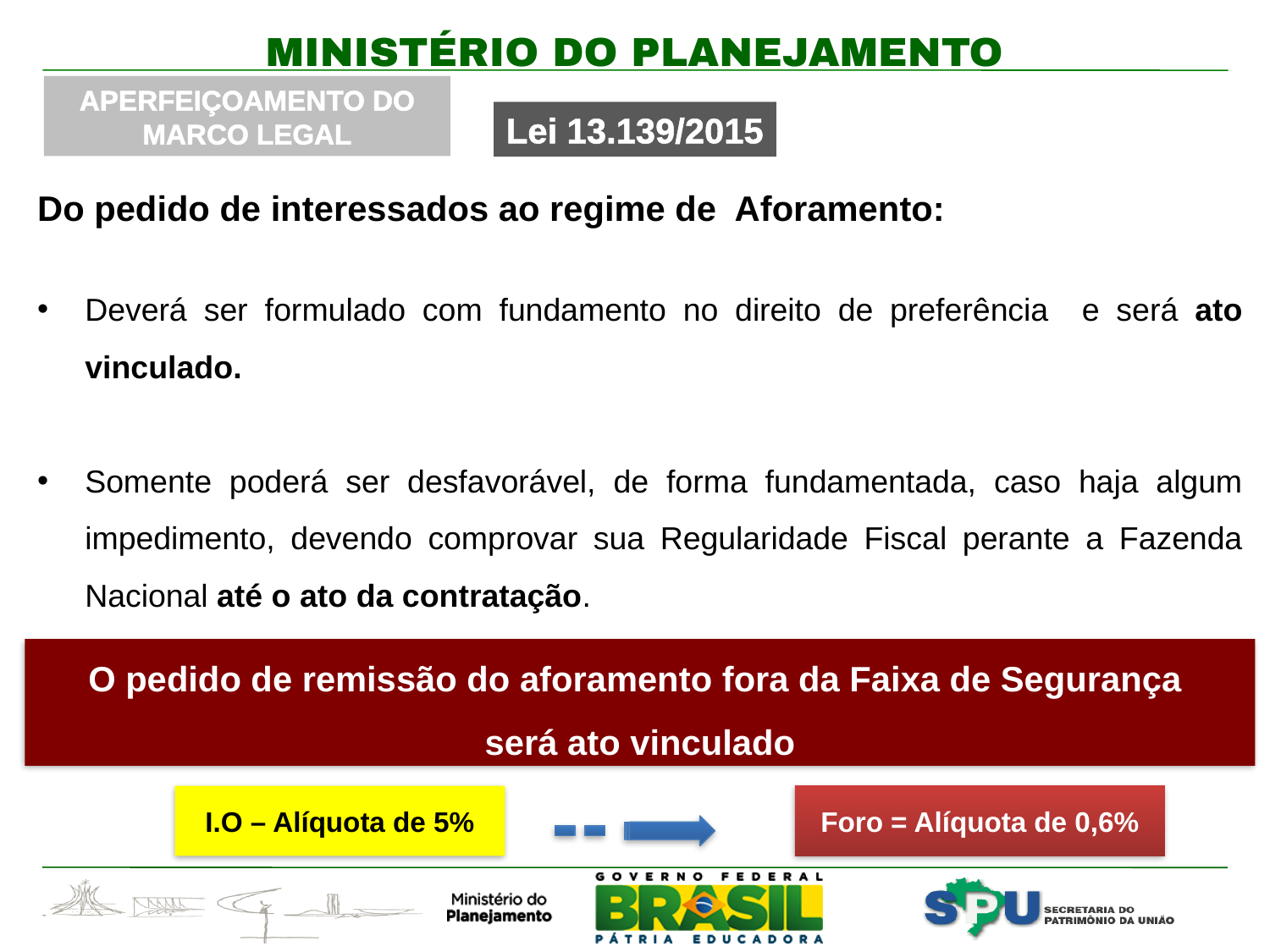

APERFEIÇOAMENTO DO MARCO LEGAL
Lei 13.139/2015
Do pedido de interessados ao regime de  Aforamento:

Deverá ser formulado com fundamento no direito de preferência  e será ato vinculado.

Somente poderá ser desfavorável, de forma fundamentada, caso haja algum impedimento, devendo comprovar sua Regularidade Fiscal perante a Fazenda Nacional até o ato da contratação.

O pedido de remissão do aforamento fora da Faixa de Segurança
será ato vinculado

I.O – Alíquota de 5%
Foro = Alíquota de 0,6%